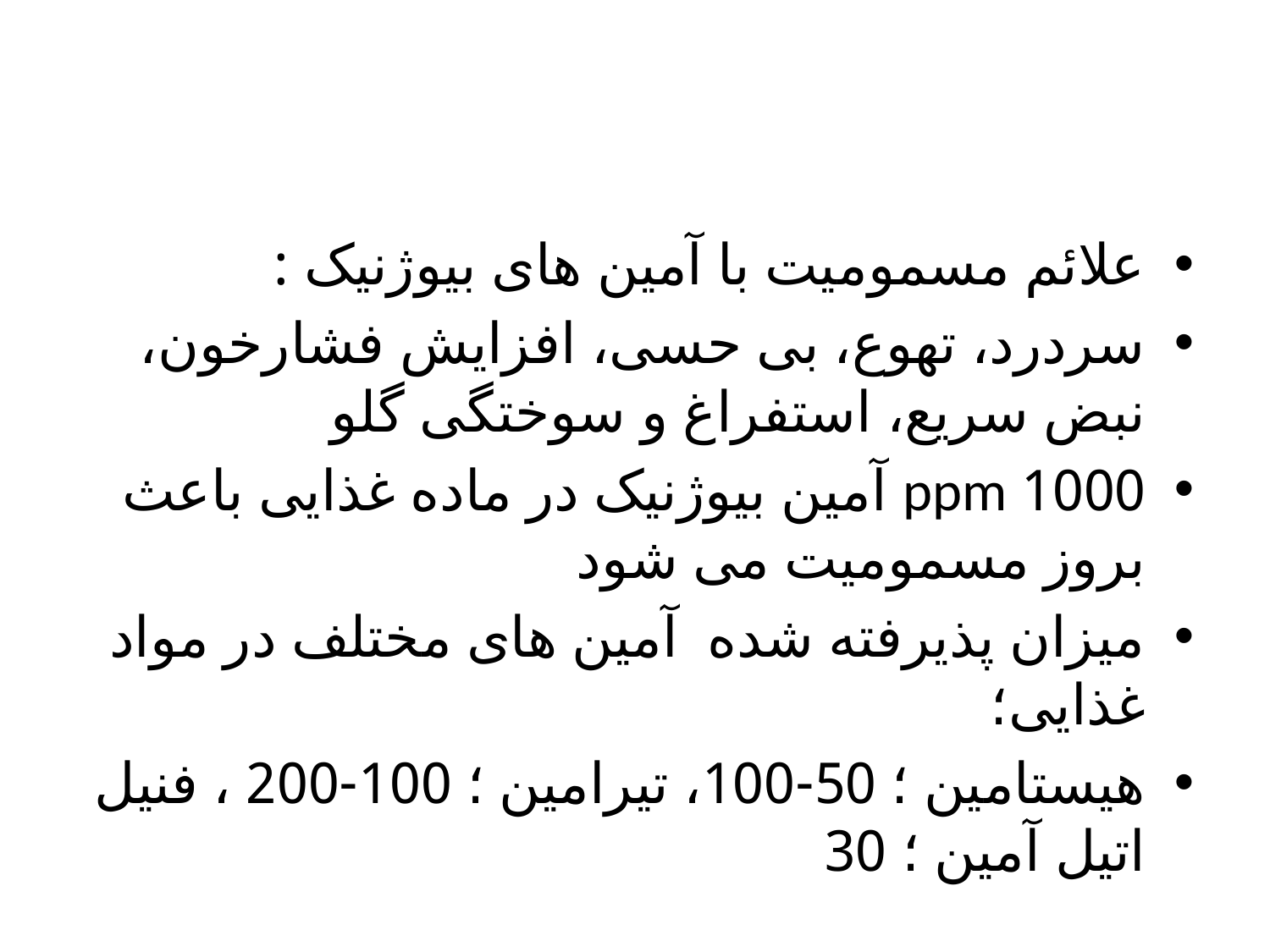

علائم مسمومیت با آمین های بیوژنیک :
سردرد، تهوع، بی حسی، افزایش فشارخون، نبض سریع، استفراغ و سوختگی گلو
1000 ppm آمین بیوژنیک در ماده غذایی باعث بروز مسمومیت می شود
میزان پذیرفته شده  آمین های مختلف در مواد غذایی؛
هیستامین ؛ 50-100، تیرامین ؛ 100-200 ، فنیل اتیل آمین ؛ 30